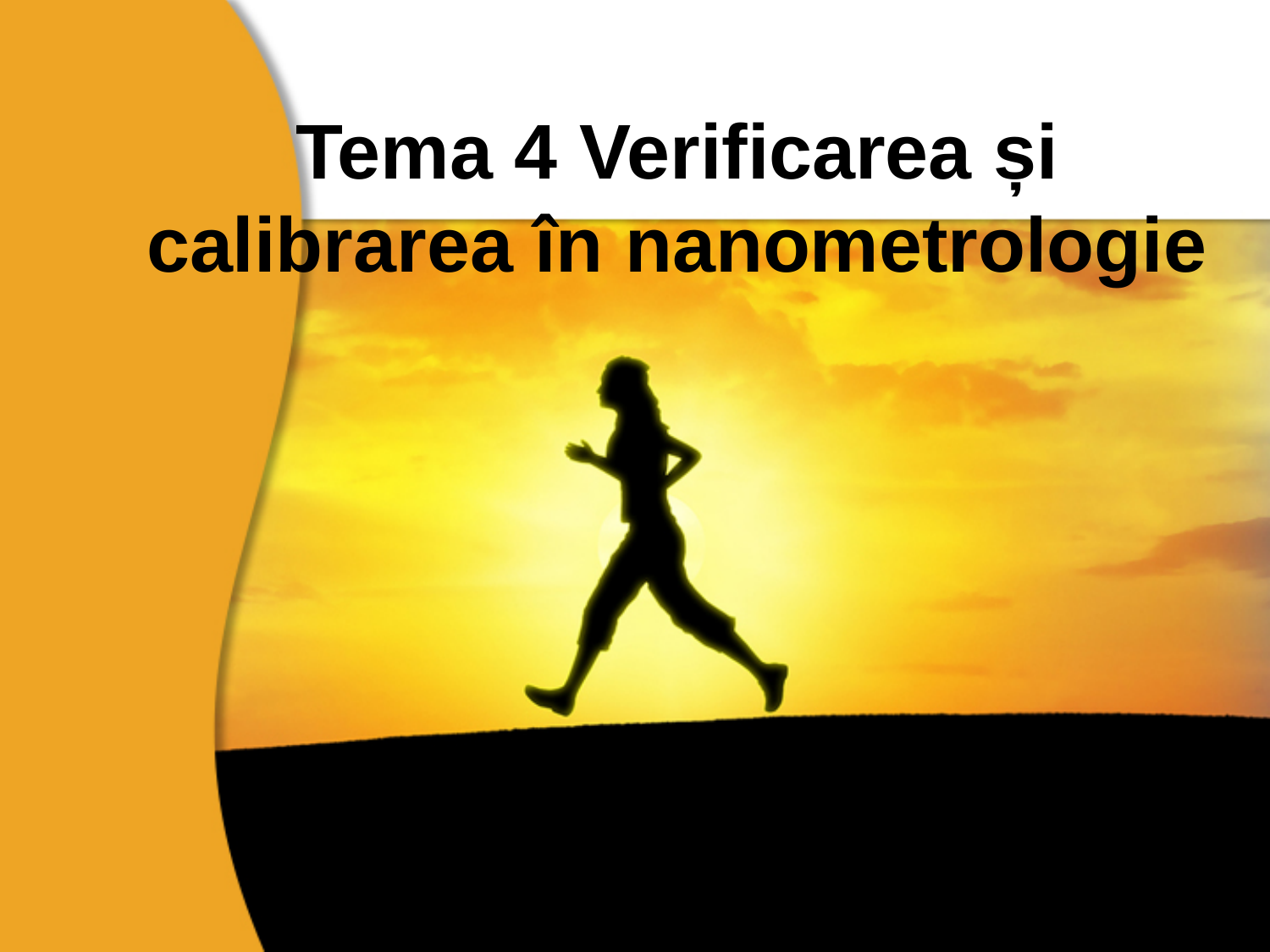

# Tema 4 Verificarea și calibrarea în nanometrologie
Company Name